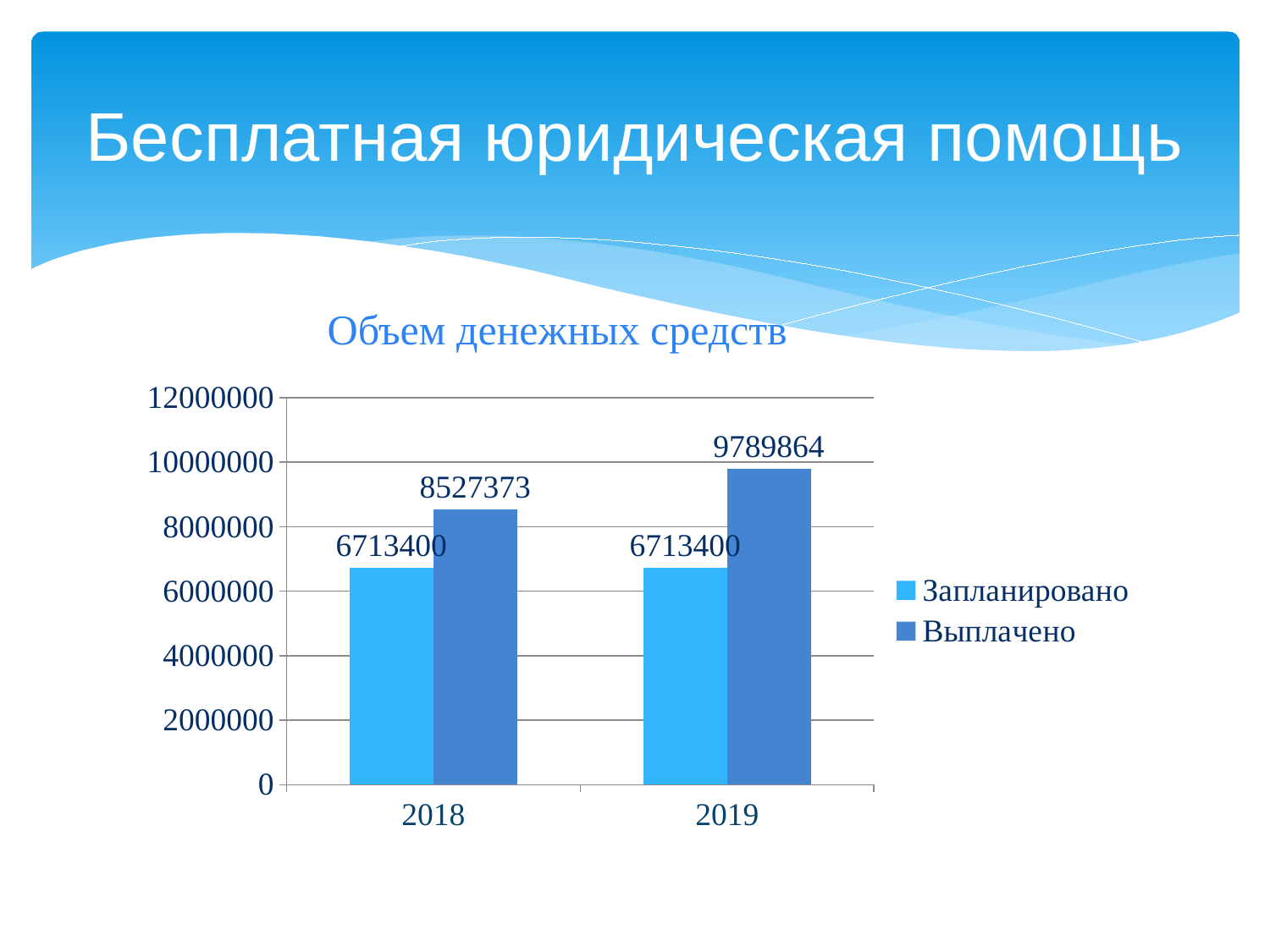

# Бесплатная юридическая помощь
Объем денежных средств

### Chart

| Category | Запланировано | Выплачено |
|---|---|---|
| 2018 | 6713400.0 | 8527373.0 |
| 2019 | 6713400.0 | 9789864.0 |